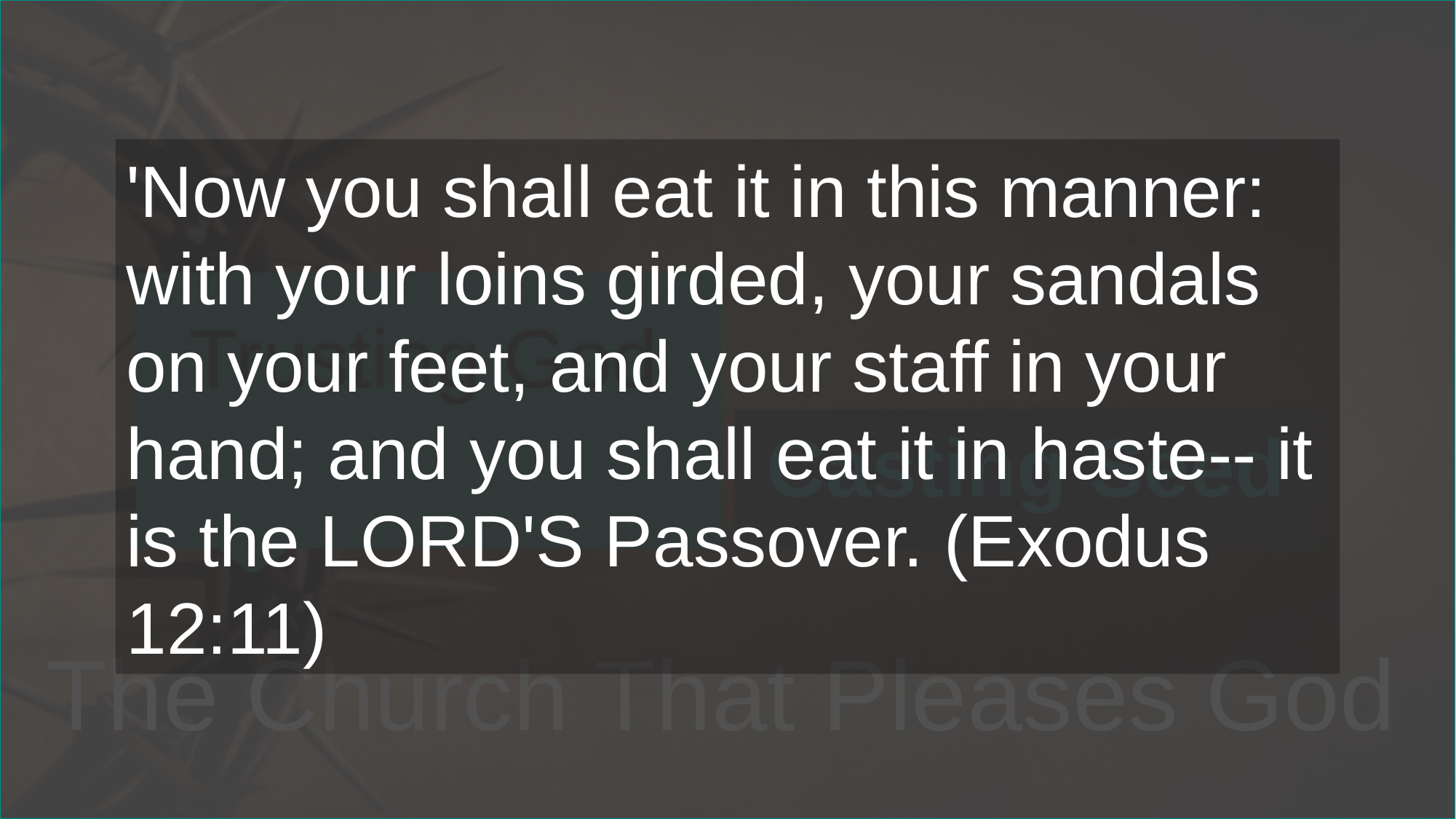

'Now you shall eat it in this manner: with your loins girded, your sandals on your feet, and your staff in your hand; and you shall eat it in haste-- it is the LORD'S Passover. (Exodus 12:11)
# Trusting God
Casting Seed
The Church That Pleases God